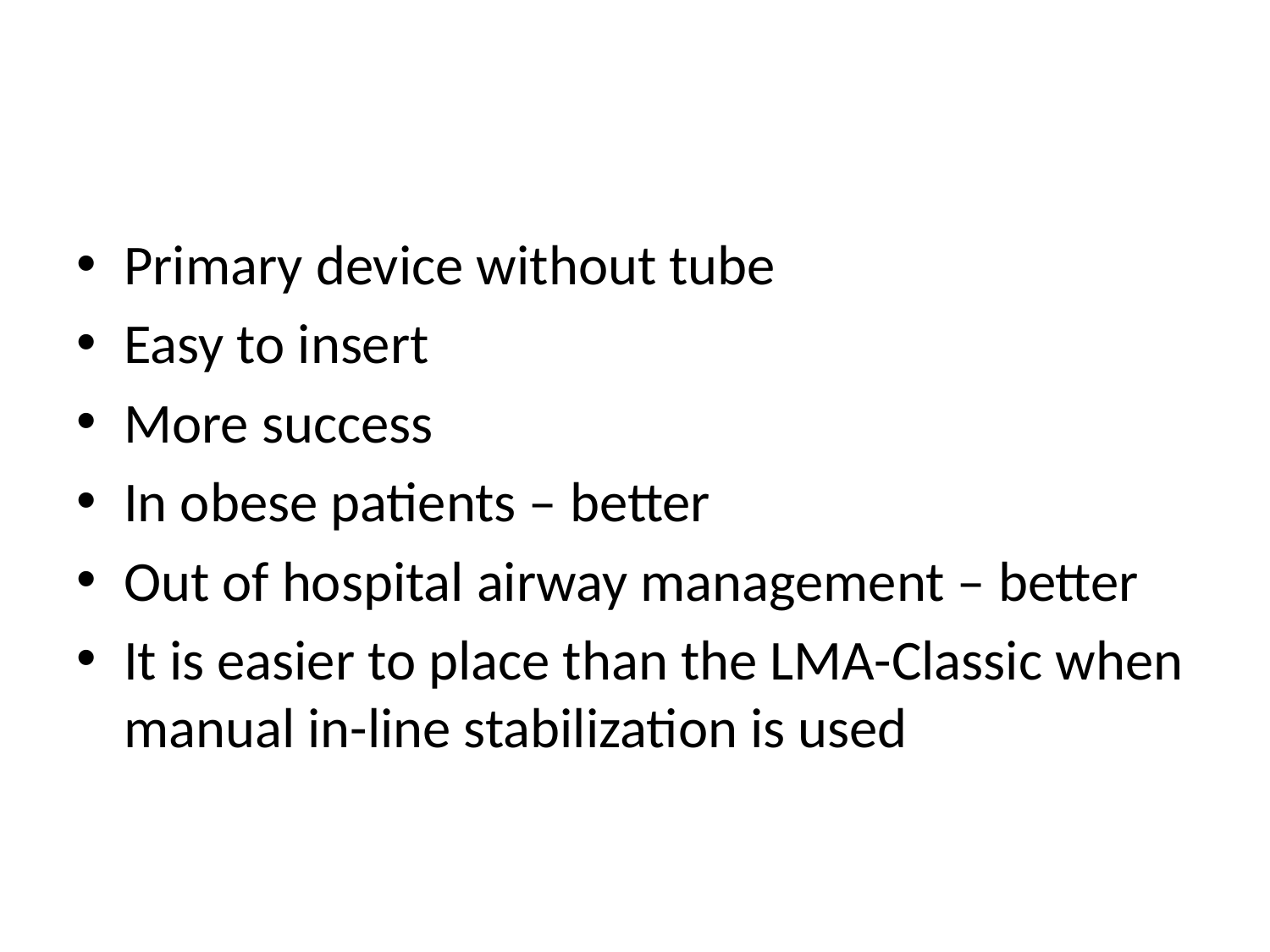

#
Primary device without tube
Easy to insert
More success
In obese patients – better
Out of hospital airway management – better
It is easier to place than the LMA-Classic when manual in-line stabilization is used